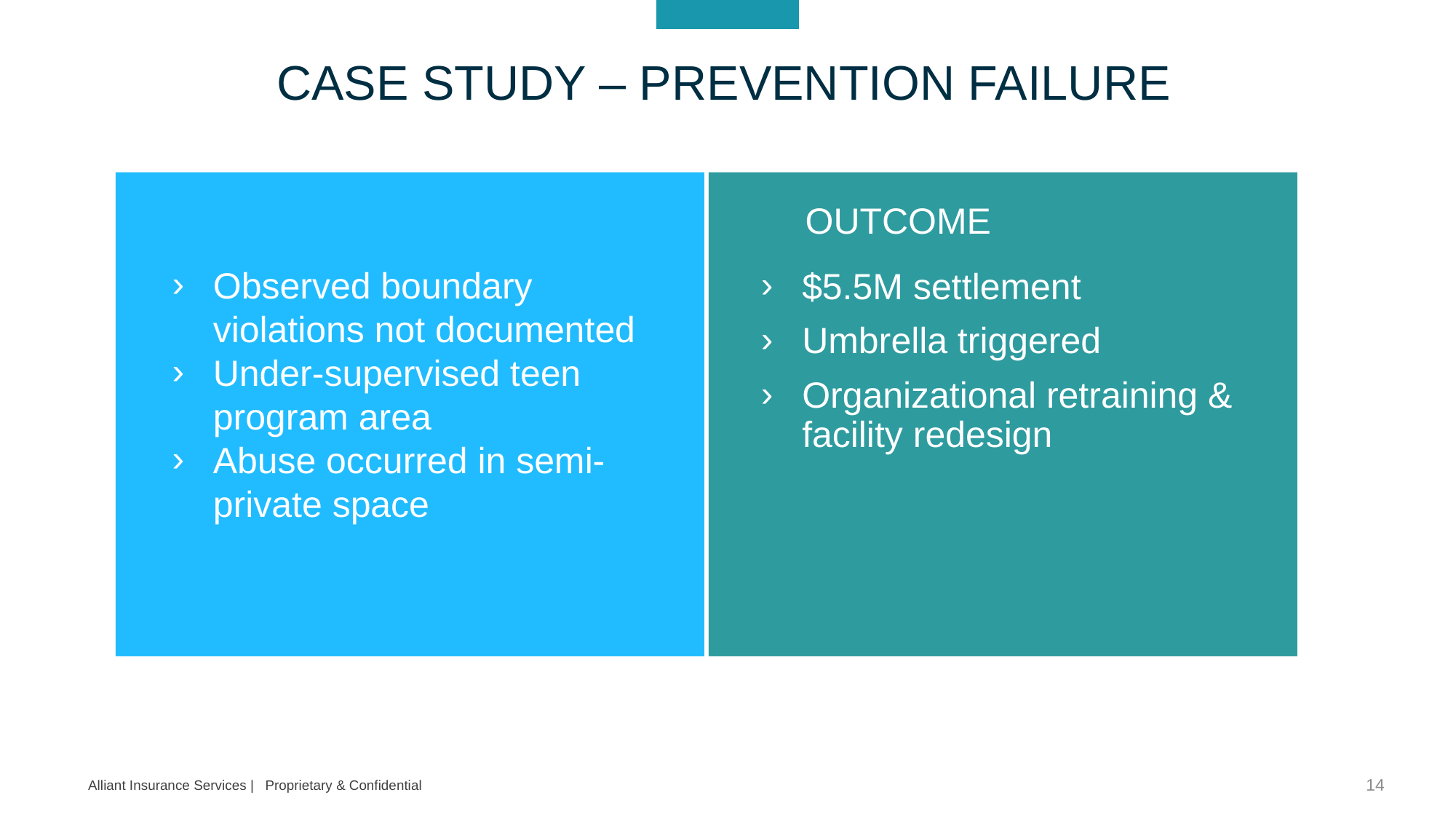

# Case Study – Prevention Failure

OUTCOME
Observed boundary violations not documented
Under-supervised teen program area
Abuse occurred in semi-private space
$5.5M settlement
Umbrella triggered
Organizational retraining & facility redesign
14